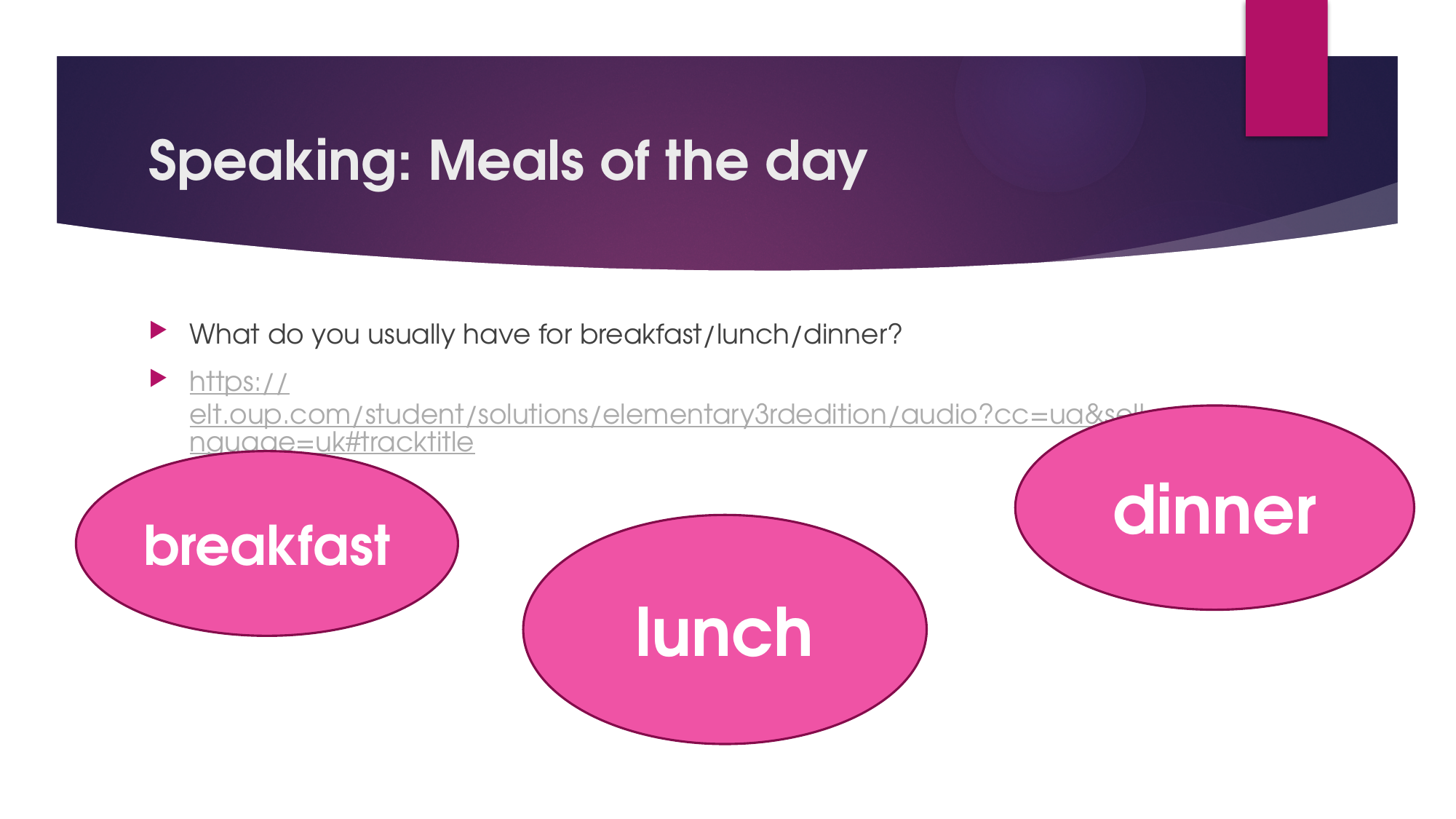

# Speaking: Meals of the day
What do you usually have for breakfast/lunch/dinner?
https://elt.oup.com/student/solutions/elementary3rdedition/audio?cc=ua&selLanguage=uk#tracktitle

dinner
breakfast
lunch